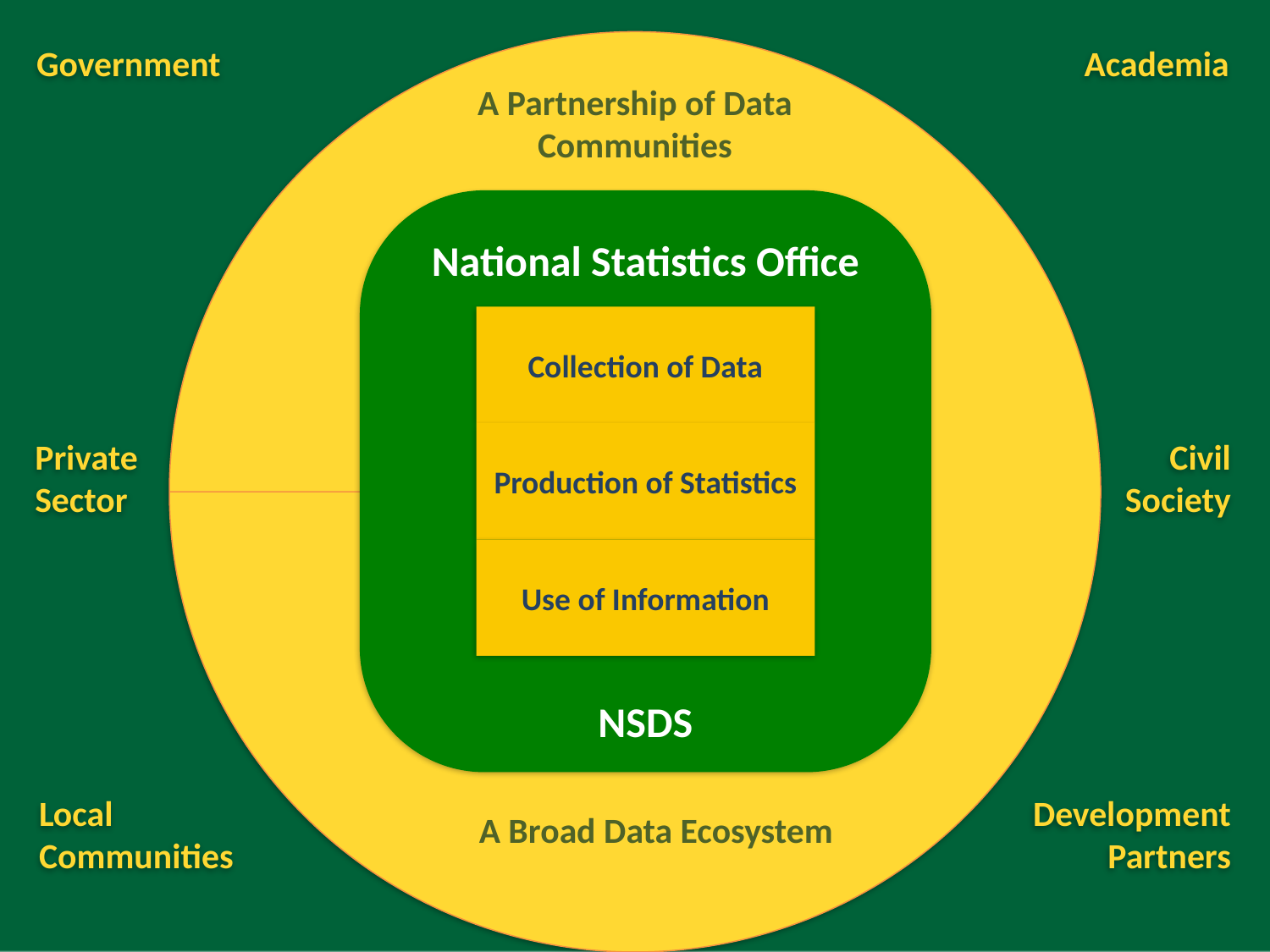

Government

Academia
A Partnership of Data Communities
# ACS SHaSA ADC

National Statistics Office

NSDS
Collection of Data
Private
Sector
Production of Statistics
Civil
Society
Use of Information
Local Communities
Development Partners
A Broad Data Ecosystem